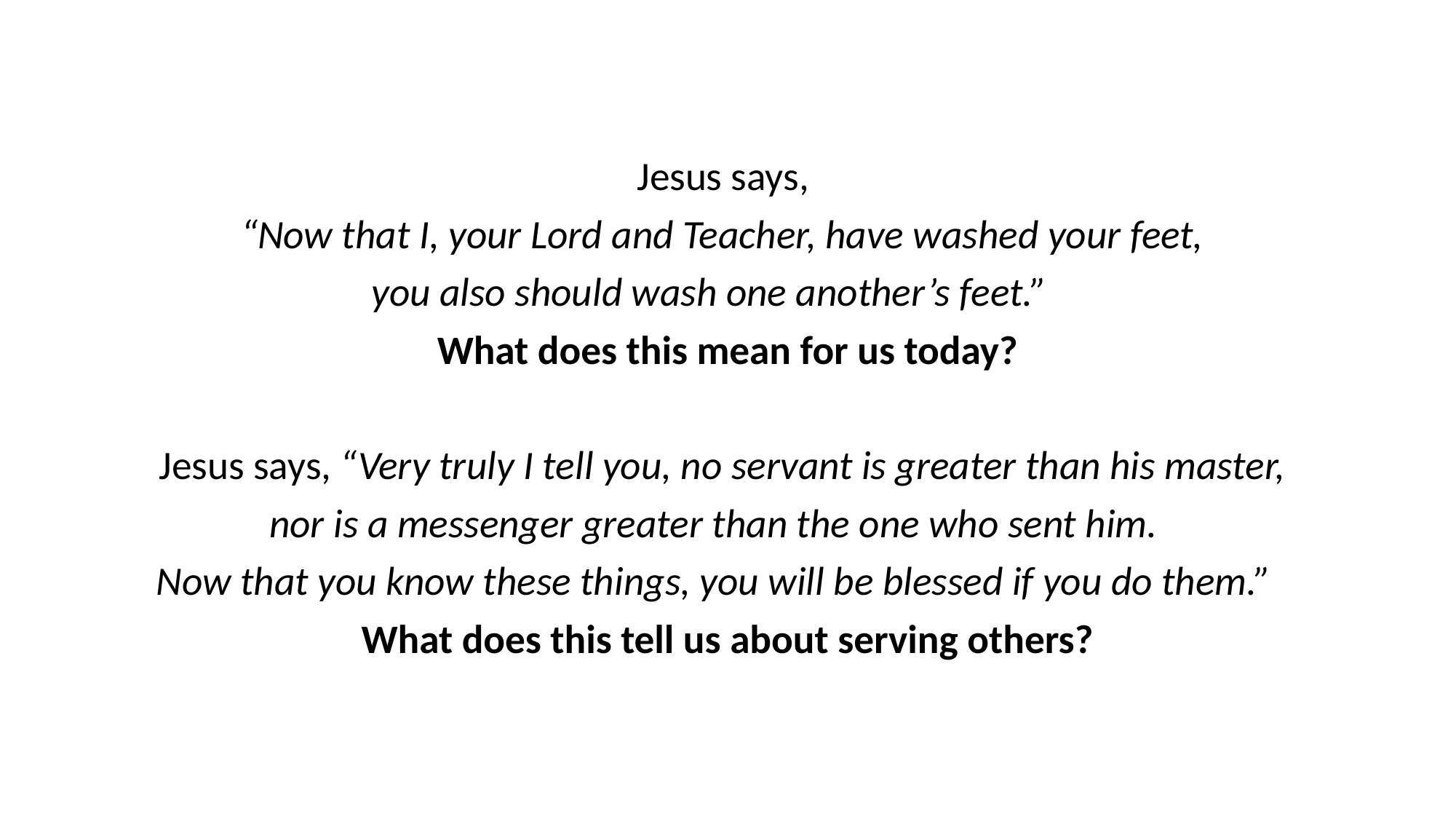

Jesus says,
“Now that I, your Lord and Teacher, have washed your feet,
you also should wash one another’s feet.”
What does this mean for us today?

Jesus says, “Very truly I tell you, no servant is greater than his master,
nor is a messenger greater than the one who sent him.
Now that you know these things, you will be blessed if you do them.”
What does this tell us about serving others?